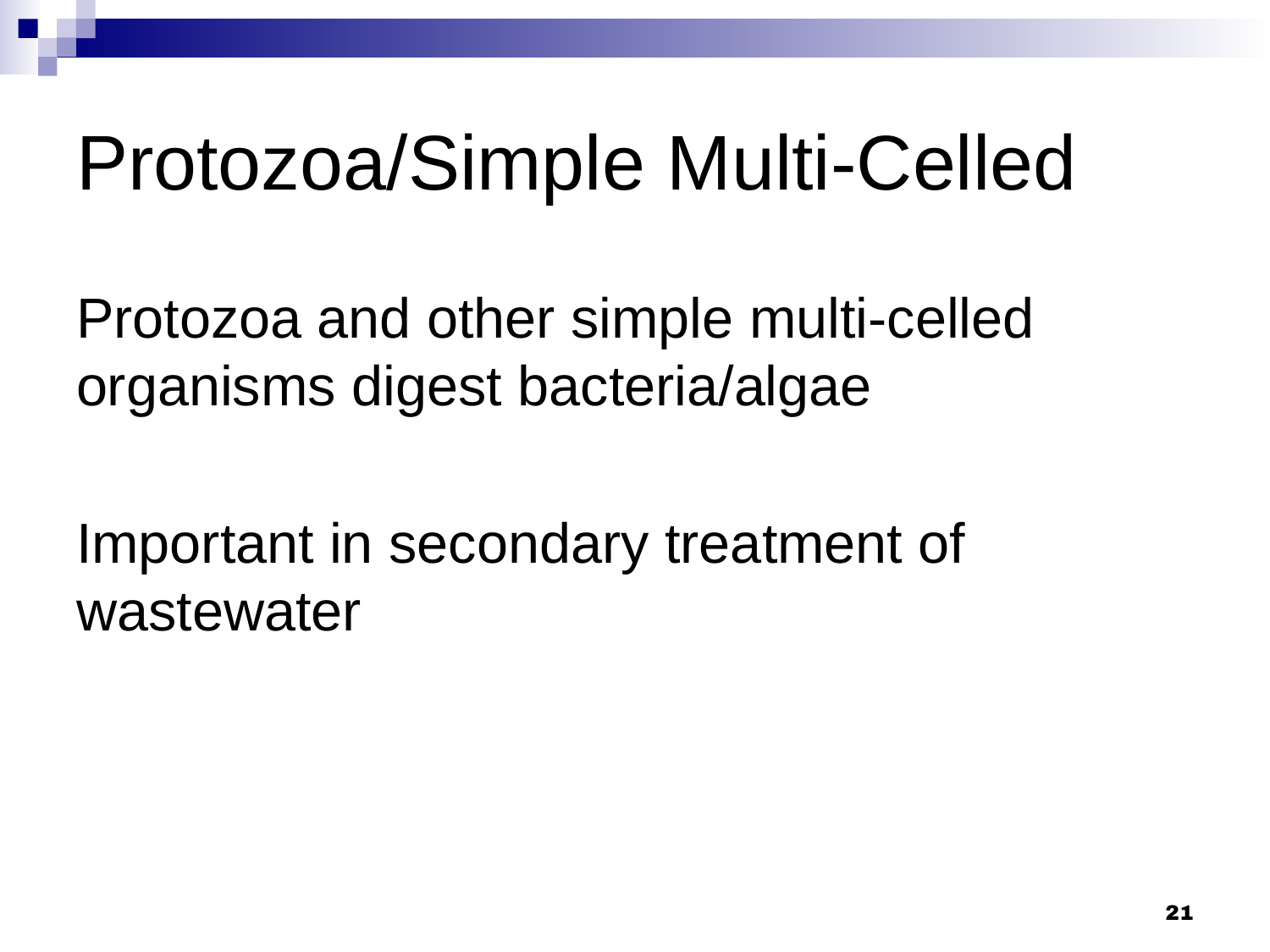

# Protozoa/Simple Multi-Celled
Protozoa and other simple multi-celled organisms digest bacteria/algae

Important in secondary treatment of wastewater
21